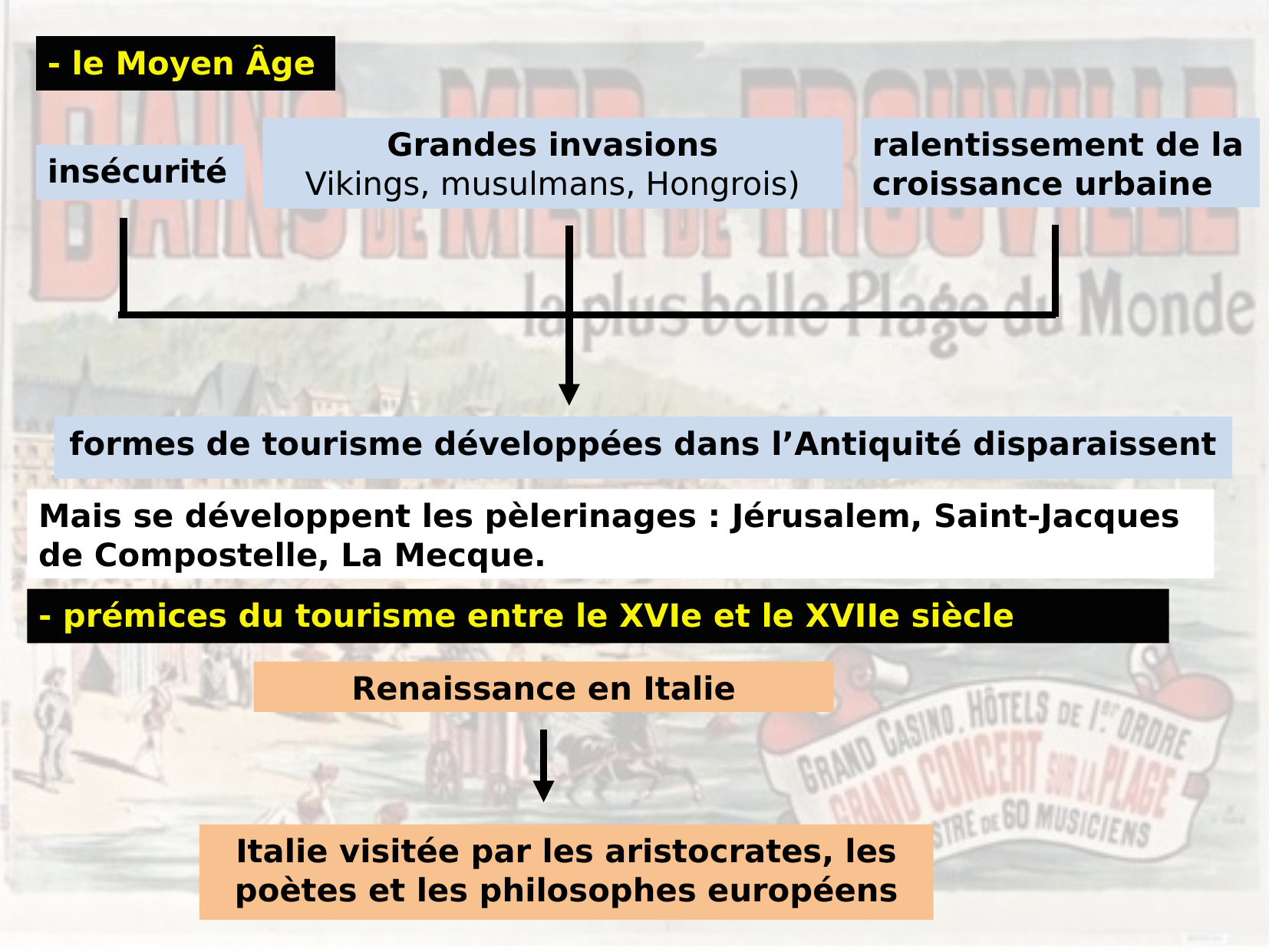

- le Moyen Âge
Grandes invasions
Vikings, musulmans, Hongrois)
ralentissement de la croissance urbaine
insécurité

formes de tourisme développées dans l’Antiquité disparaissent
Mais se développent les pèlerinages : Jérusalem, Saint-Jacques de Compostelle, La Mecque.
- prémices du tourisme entre le XVIe et le XVIIe siècle
Renaissance en Italie

Italie visitée par les aristocrates, les poètes et les philosophes européens